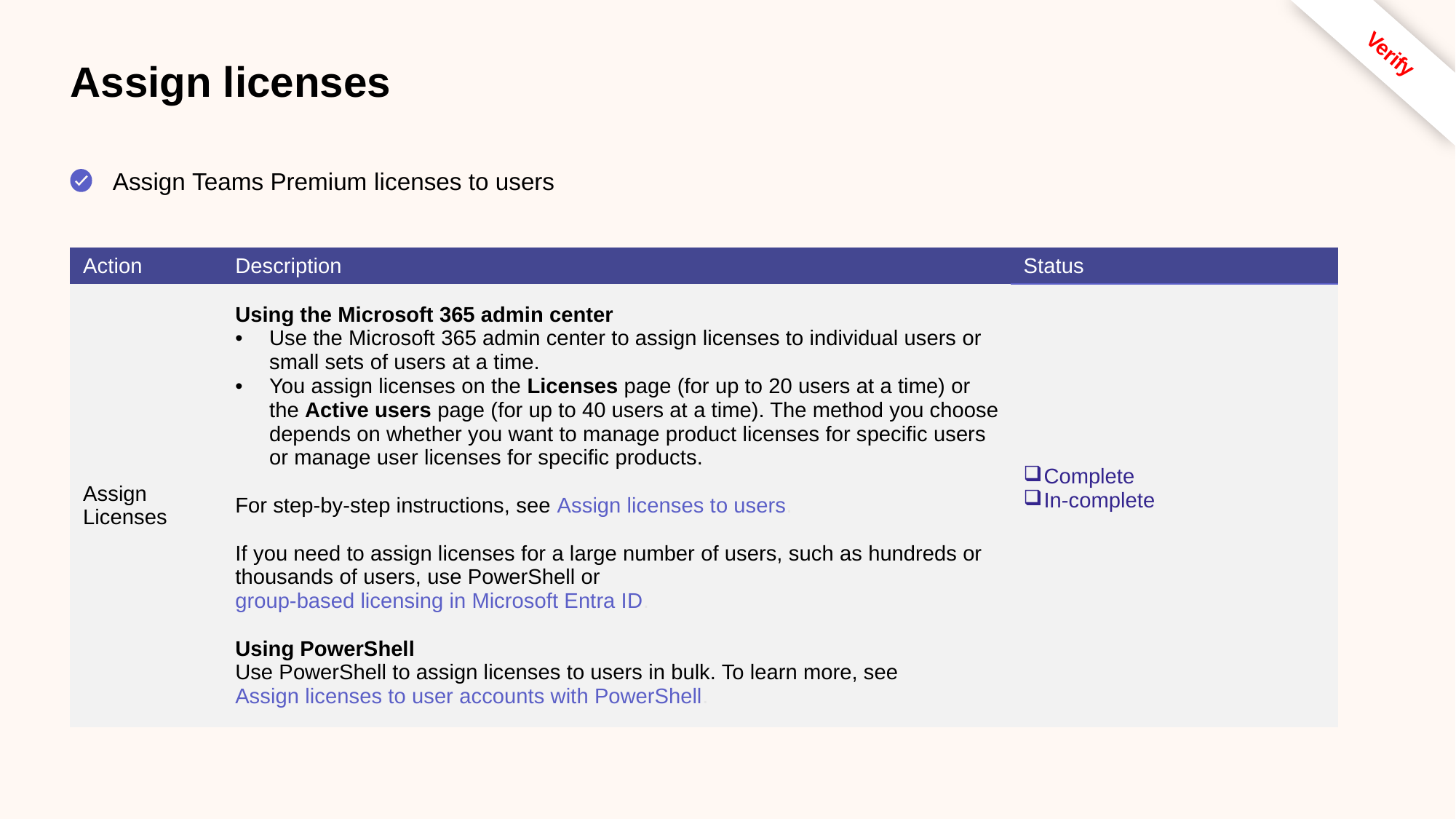

Verify
# Assign licenses
Assign Teams Premium licenses to users

| Action | Description | Status |
| --- | --- | --- |
| Assign Licenses | Using the Microsoft 365 admin center Use the Microsoft 365 admin center to assign licenses to individual users or small sets of users at a time. You assign licenses on the Licenses page (for up to 20 users at a time) or the Active users page (for up to 40 users at a time). The method you choose depends on whether you want to manage product licenses for specific users or manage user licenses for specific products. For step-by-step instructions, see Assign licenses to users. If you need to assign licenses for a large number of users, such as hundreds or thousands of users, use PowerShell or group-based licensing in Microsoft Entra ID. Using PowerShell Use PowerShell to assign licenses to users in bulk. To learn more, see Assign licenses to user accounts with PowerShell. | Complete In-complete |